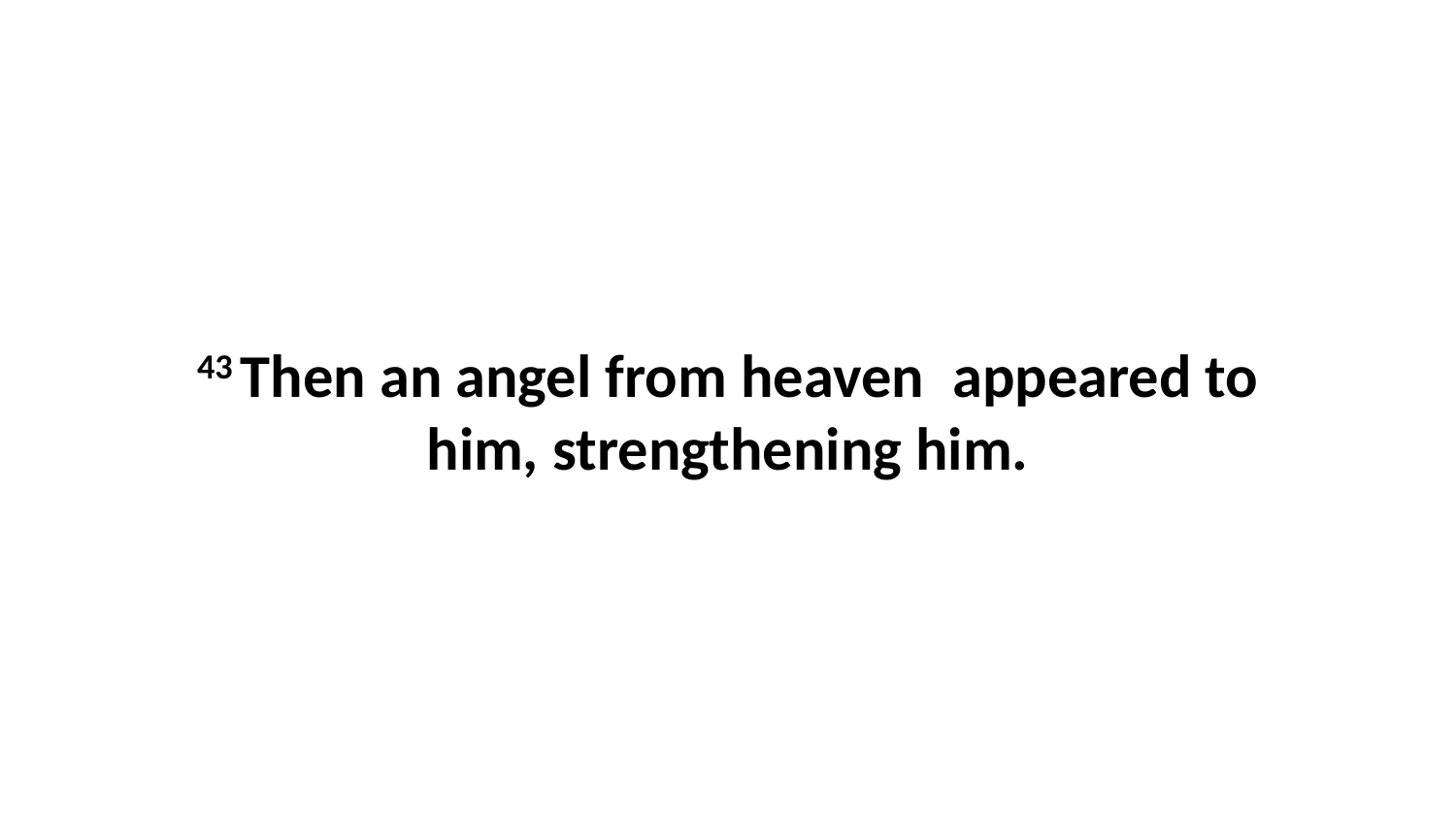

43 Then an angel from heaven  appeared to him, strengthening him.